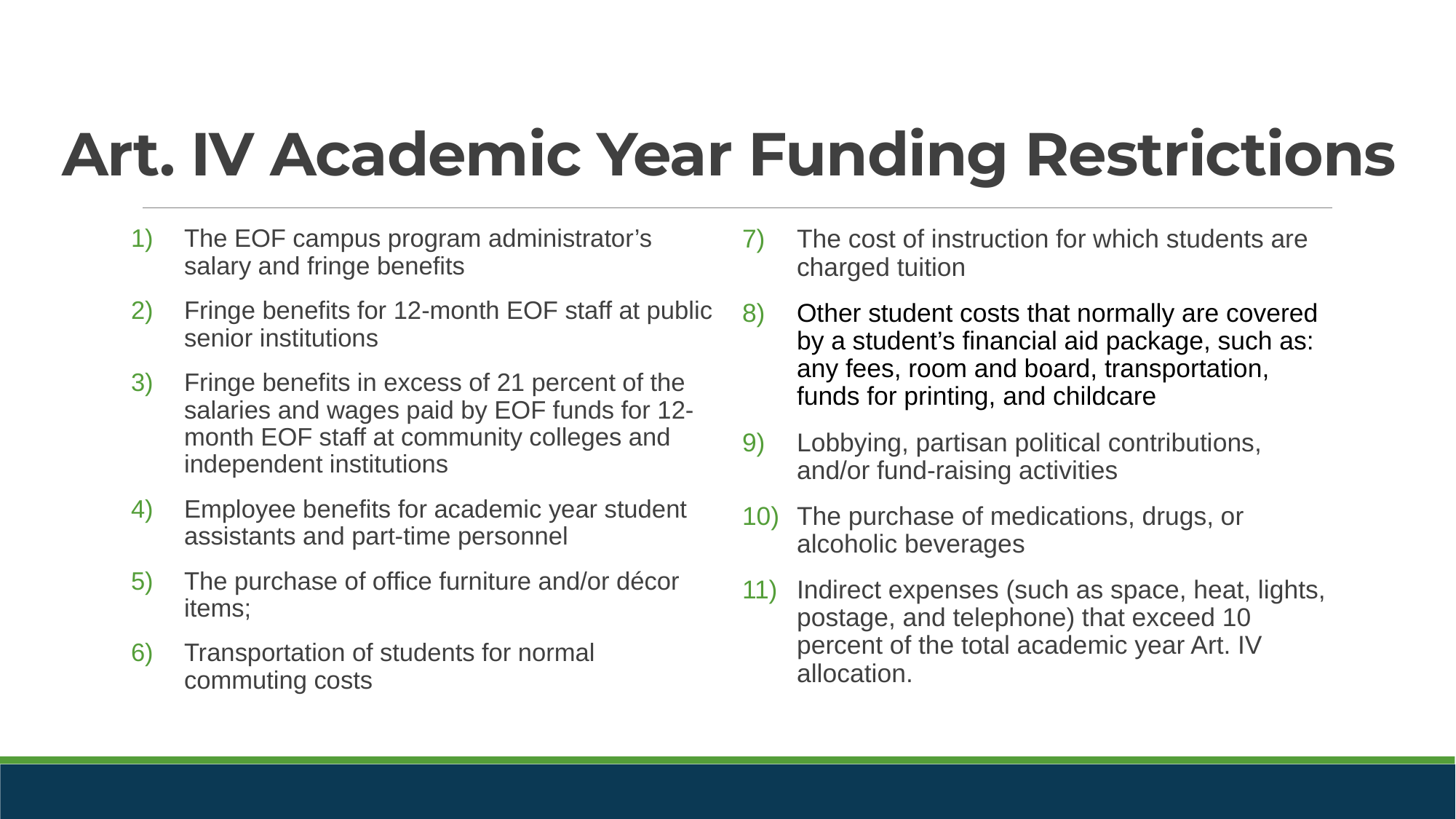

# Art. IV Academic Year Funding Restrictions
The EOF campus program administrator’s salary and fringe benefits
Fringe benefits for 12-month EOF staff at public senior institutions
Fringe benefits in excess of 21 percent of the salaries and wages paid by EOF funds for 12-month EOF staff at community colleges and independent institutions
Employee benefits for academic year student assistants and part-time personnel
The purchase of office furniture and/or décor items;
Transportation of students for normal commuting costs

The cost of instruction for which students are charged tuition
Other student costs that normally are covered by a student’s financial aid package, such as: any fees, room and board, transportation, funds for printing, and childcare
Lobbying, partisan political contributions, and/or fund-raising activities
The purchase of medications, drugs, or alcoholic beverages
Indirect expenses (such as space, heat, lights, postage, and telephone) that exceed 10 percent of the total academic year Art. IV allocation.